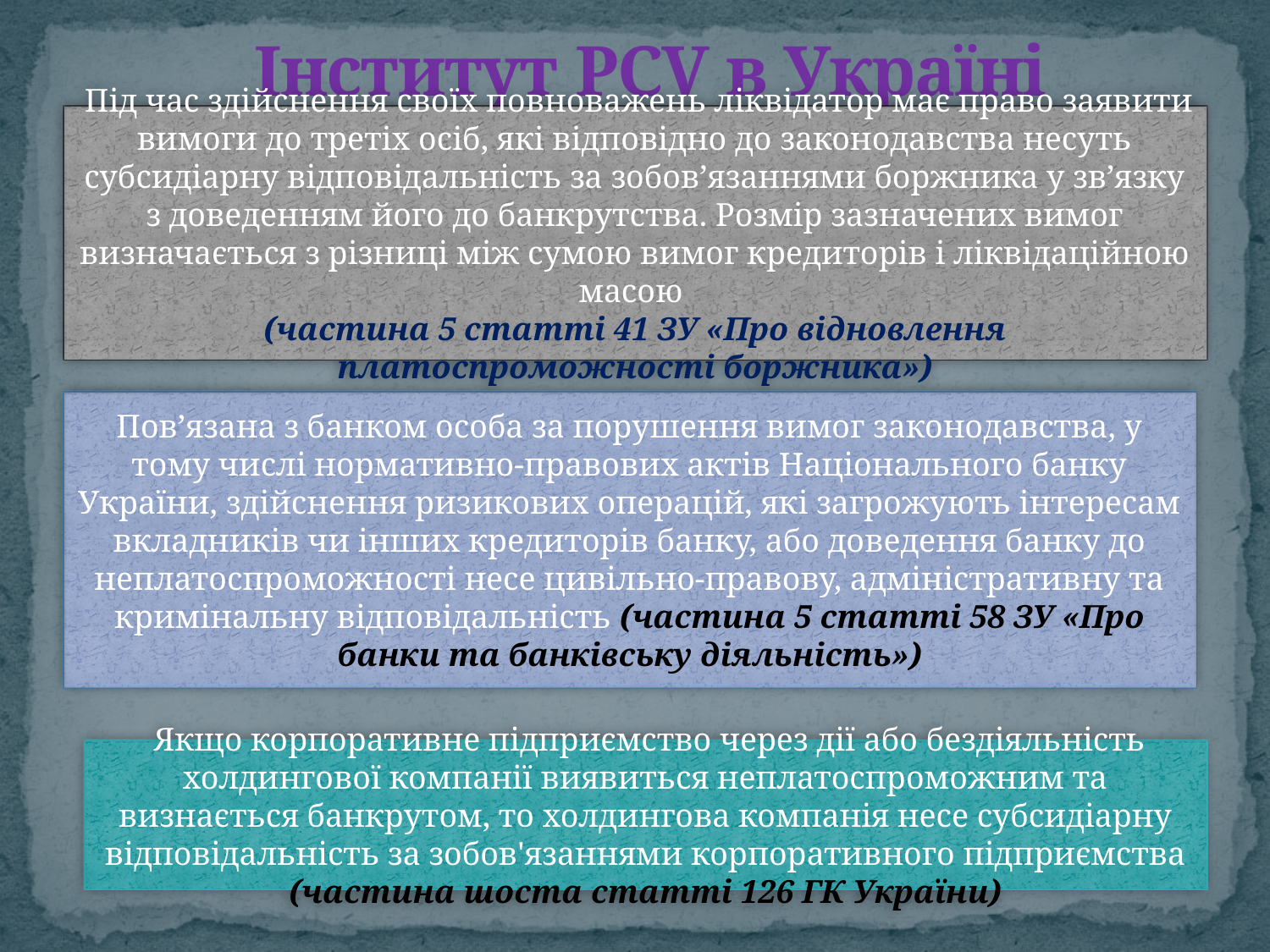

# Інститут PCV в Україні
 Під час здійснення своїх повноважень ліквідатор має право заявити вимоги до третіх осіб, які відповідно до законодавства несуть субсидіарну відповідальність за зобов’язаннями боржника у зв’язку з доведенням його до банкрутства. Розмір зазначених вимог визначається з різниці між сумою вимог кредиторів і ліквідаційною масою
(частина 5 статті 41 ЗУ «Про відновлення платоспроможності боржника»)
Пов’язана з банком особа за порушення вимог законодавства, у тому числі нормативно-правових актів Національного банку України, здійснення ризикових операцій, які загрожують інтересам вкладників чи інших кредиторів банку, або доведення банку до неплатоспроможності несе цивільно-правову, адміністративну та кримінальну відповідальність (частина 5 статті 58 ЗУ «Про банки та банківську діяльність»)
 Якщо корпоративне підприємство через дії або бездіяльність холдингової компанії виявиться неплатоспроможним та визнається банкрутом, то холдингова компанія несе субсидіарну відповідальність за зобов'язаннями корпоративного підприємства (частина шоста статті 126 ГК України)